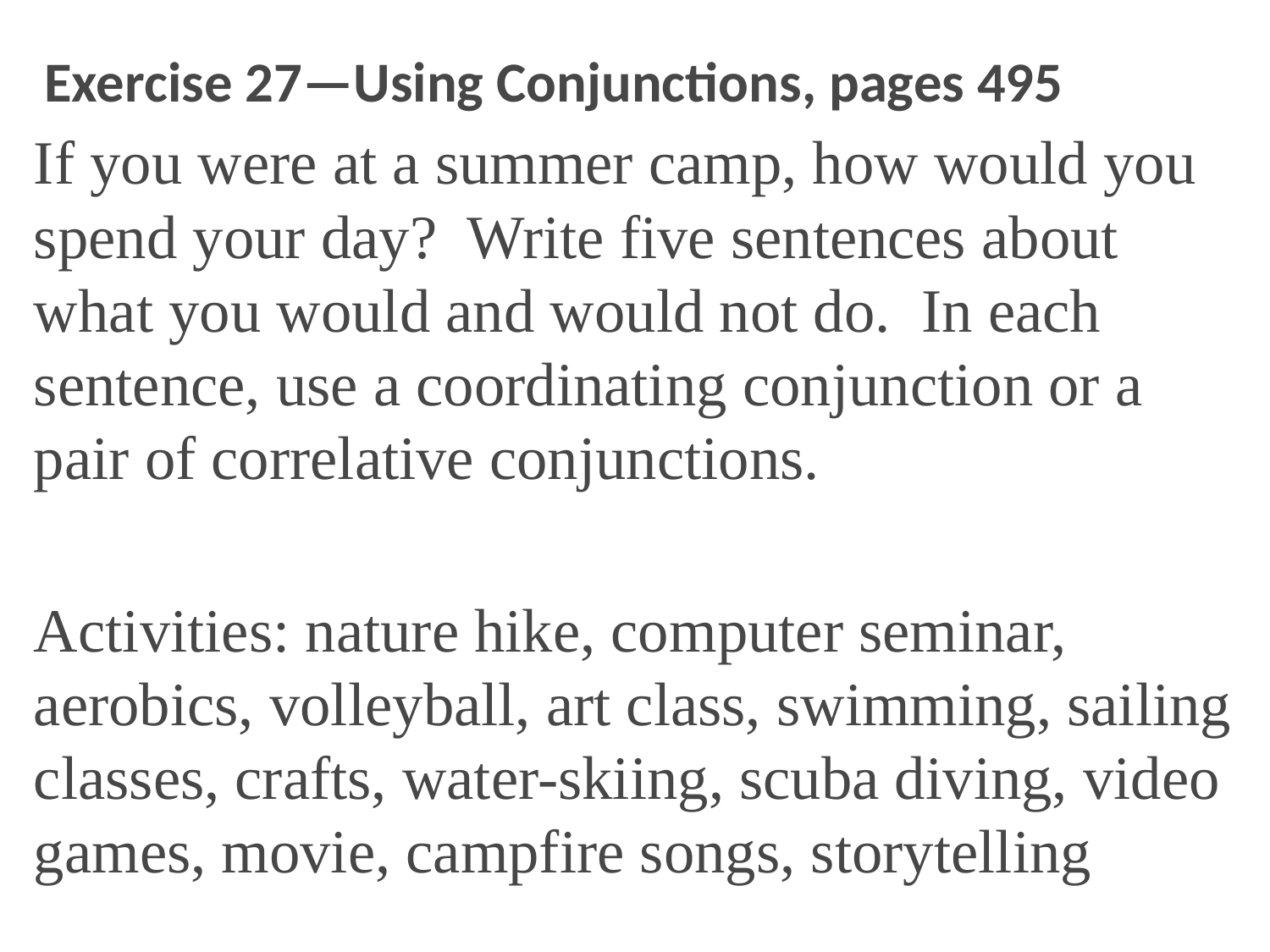

# Exercise 27—Using Conjunctions, pages 495
If you were at a summer camp, how would you spend your day?  Write five sentences about what you would and would not do.  In each sentence, use a coordinating conjunction or a pair of correlative conjunctions.

Activities: nature hike, computer seminar, aerobics, volleyball, art class, swimming, sailing classes, crafts, water-skiing, scuba diving, video games, movie, campfire songs, storytelling